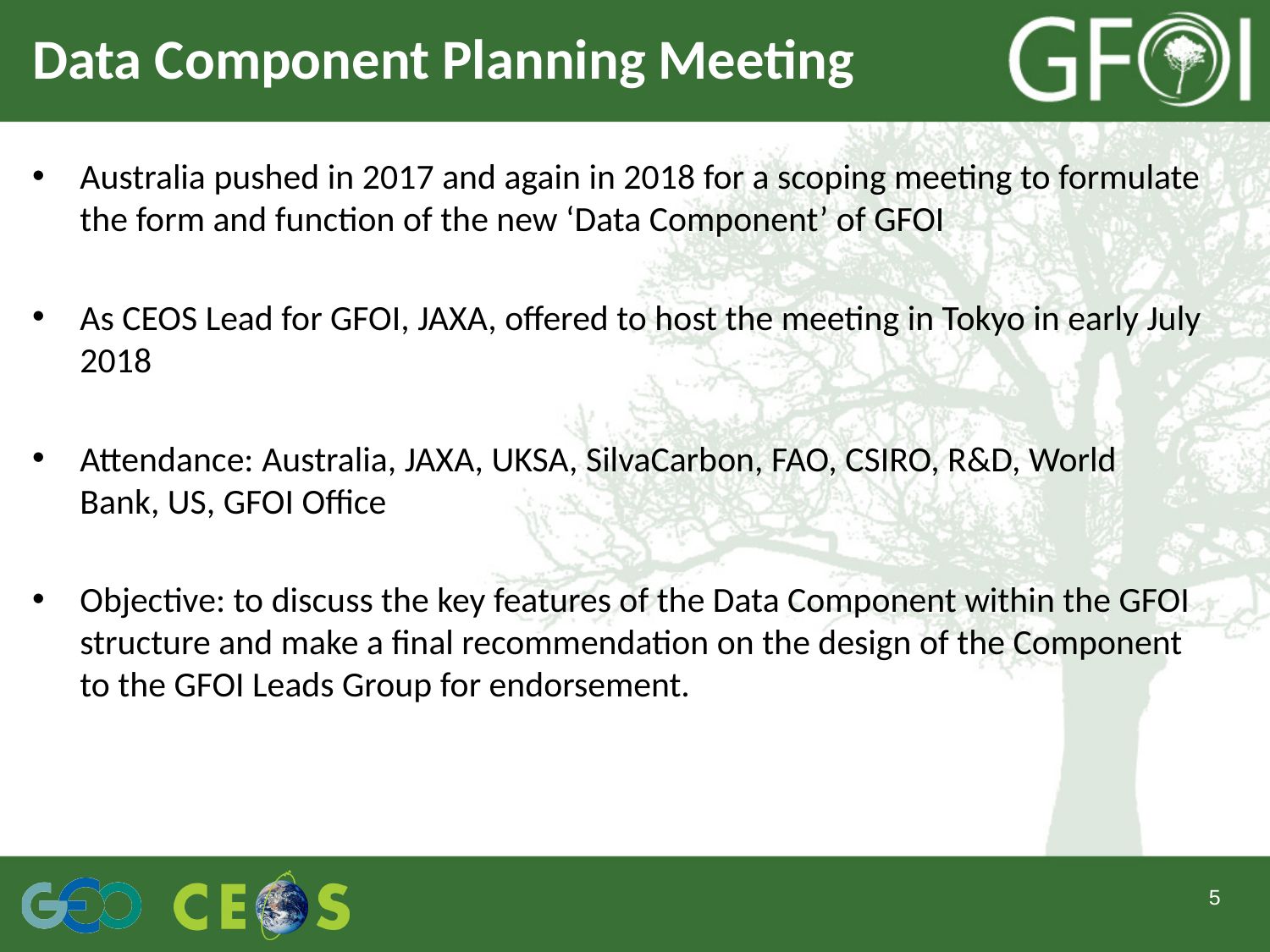

# Data Component Planning Meeting
Australia pushed in 2017 and again in 2018 for a scoping meeting to formulate the form and function of the new ‘Data Component’ of GFOI

As CEOS Lead for GFOI, JAXA, offered to host the meeting in Tokyo in early July 2018

Attendance: Australia, JAXA, UKSA, SilvaCarbon, FAO, CSIRO, R&D, World Bank, US, GFOI Office

Objective: to discuss the key features of the Data Component within the GFOI structure and make a final recommendation on the design of the Component to the GFOI Leads Group for endorsement.

5